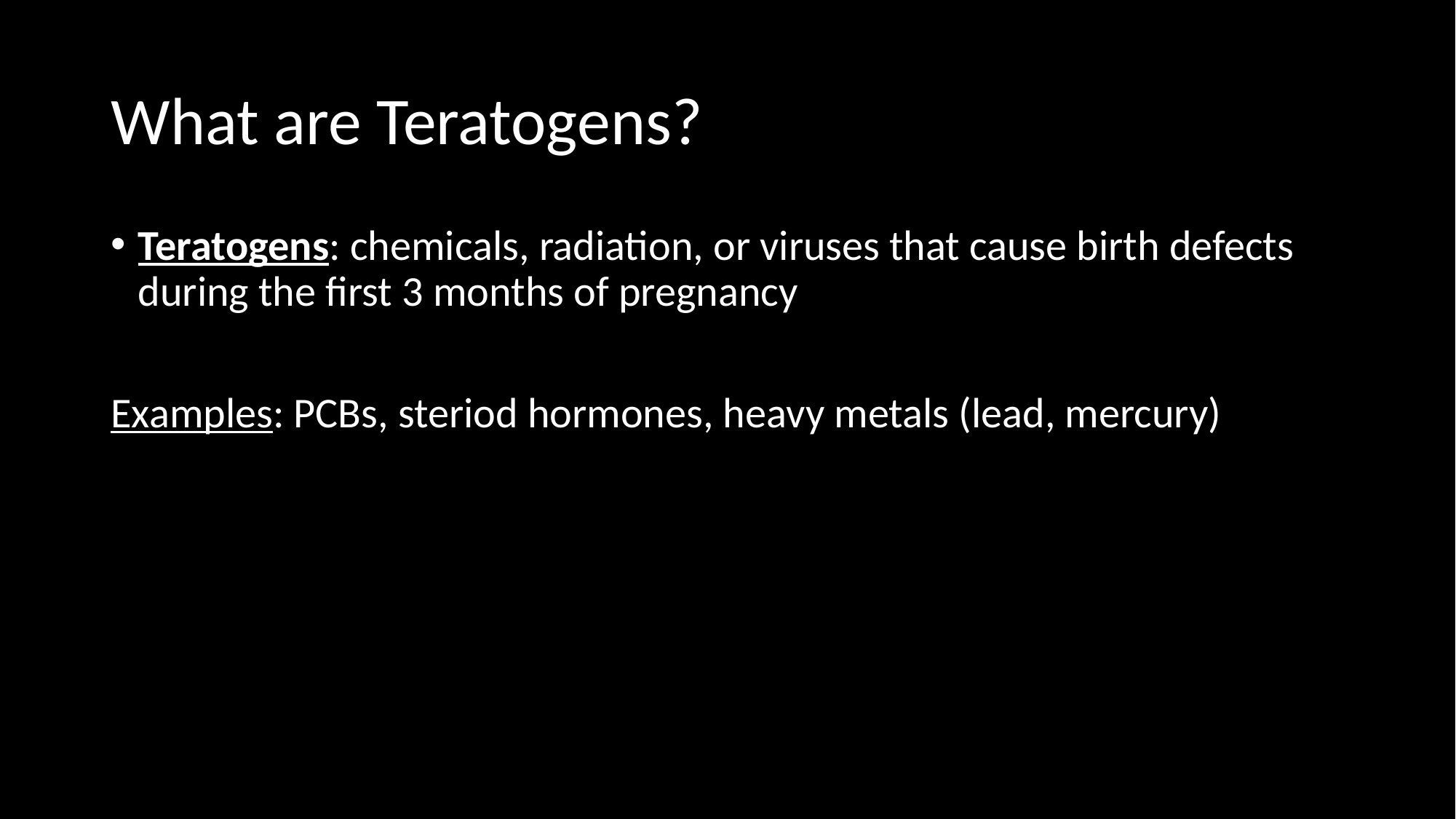

# What are Teratogens?
Teratogens: chemicals, radiation, or viruses that cause birth defects during the first 3 months of pregnancy

Examples: PCBs, steriod hormones, heavy metals (lead, mercury)